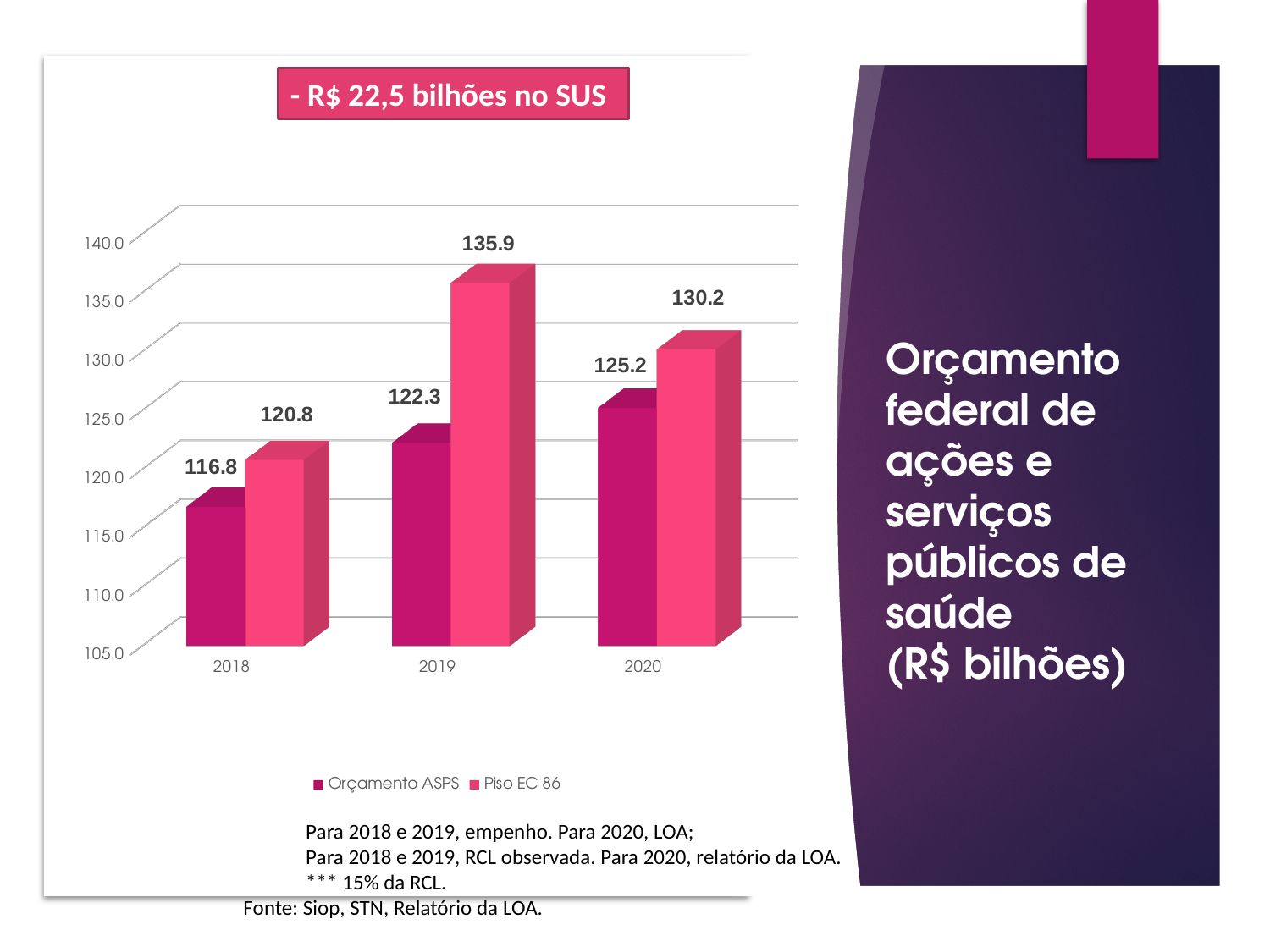

- R$ 22,5 bilhões no SUS

[unsupported chart]

# Orçamento federal de ações e serviços públicos de saúde (R$ bilhões)
Para 2018 e 2019, empenho. Para 2020, LOA;
Para 2018 e 2019, RCL observada. Para 2020, relatório da LOA.
*** 15% da RCL.
Fonte: Siop, STN, Relatório da LOA.